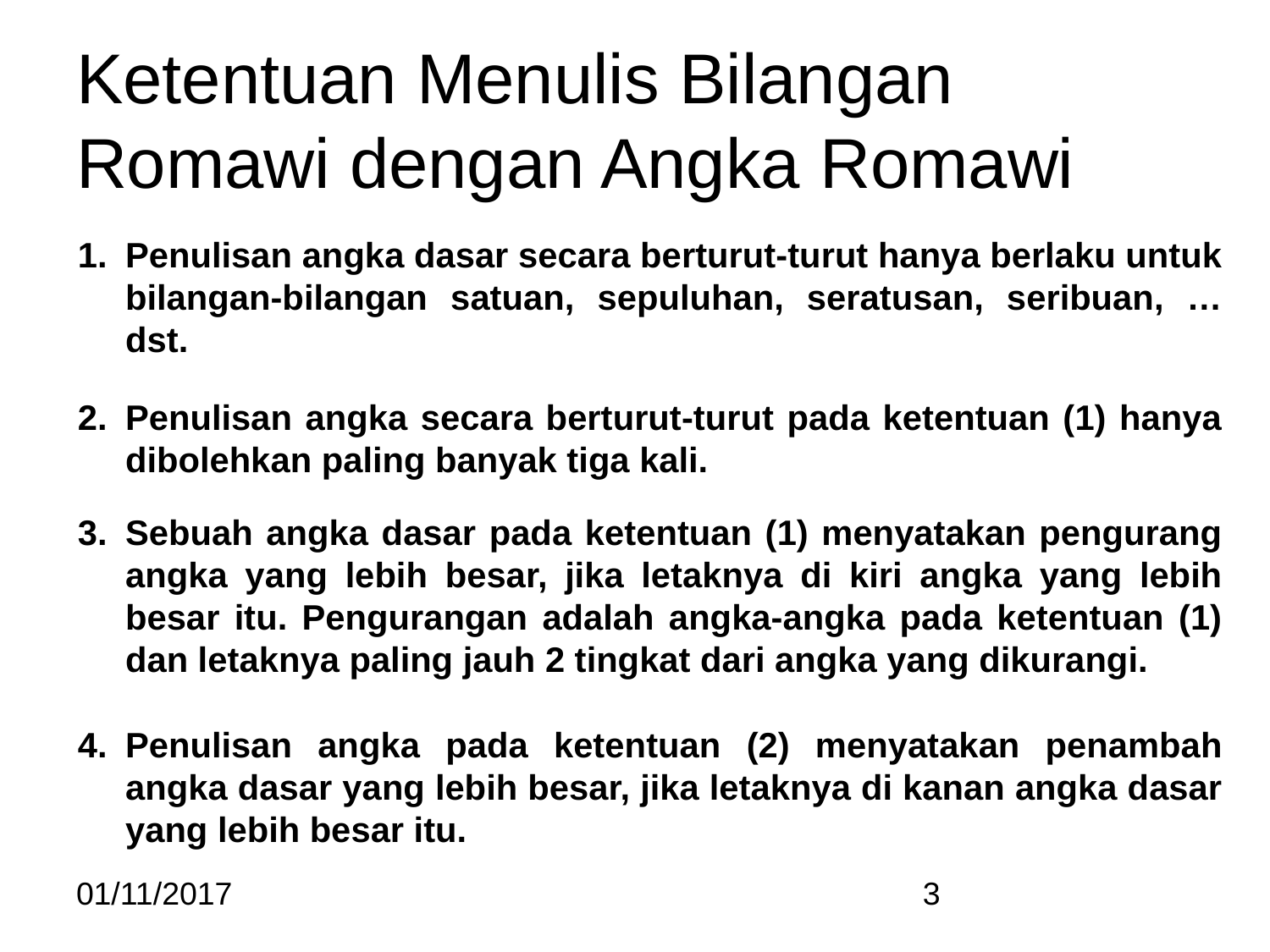

# Ketentuan Menulis Bilangan Romawi dengan Angka Romawi
Penulisan angka dasar secara berturut-turut hanya berlaku untuk bilangan-bilangan satuan, sepuluhan, seratusan, seribuan, … dst.
Penulisan angka secara berturut-turut pada ketentuan (1) hanya dibolehkan paling banyak tiga kali.
Sebuah angka dasar pada ketentuan (1) menyatakan pengurang angka yang lebih besar, jika letaknya di kiri angka yang lebih besar itu. Pengurangan adalah angka-angka pada ketentuan (1) dan letaknya paling jauh 2 tingkat dari angka yang dikurangi.
Penulisan angka pada ketentuan (2) menyatakan penambah angka dasar yang lebih besar, jika letaknya di kanan angka dasar yang lebih besar itu.
01/11/2017
3